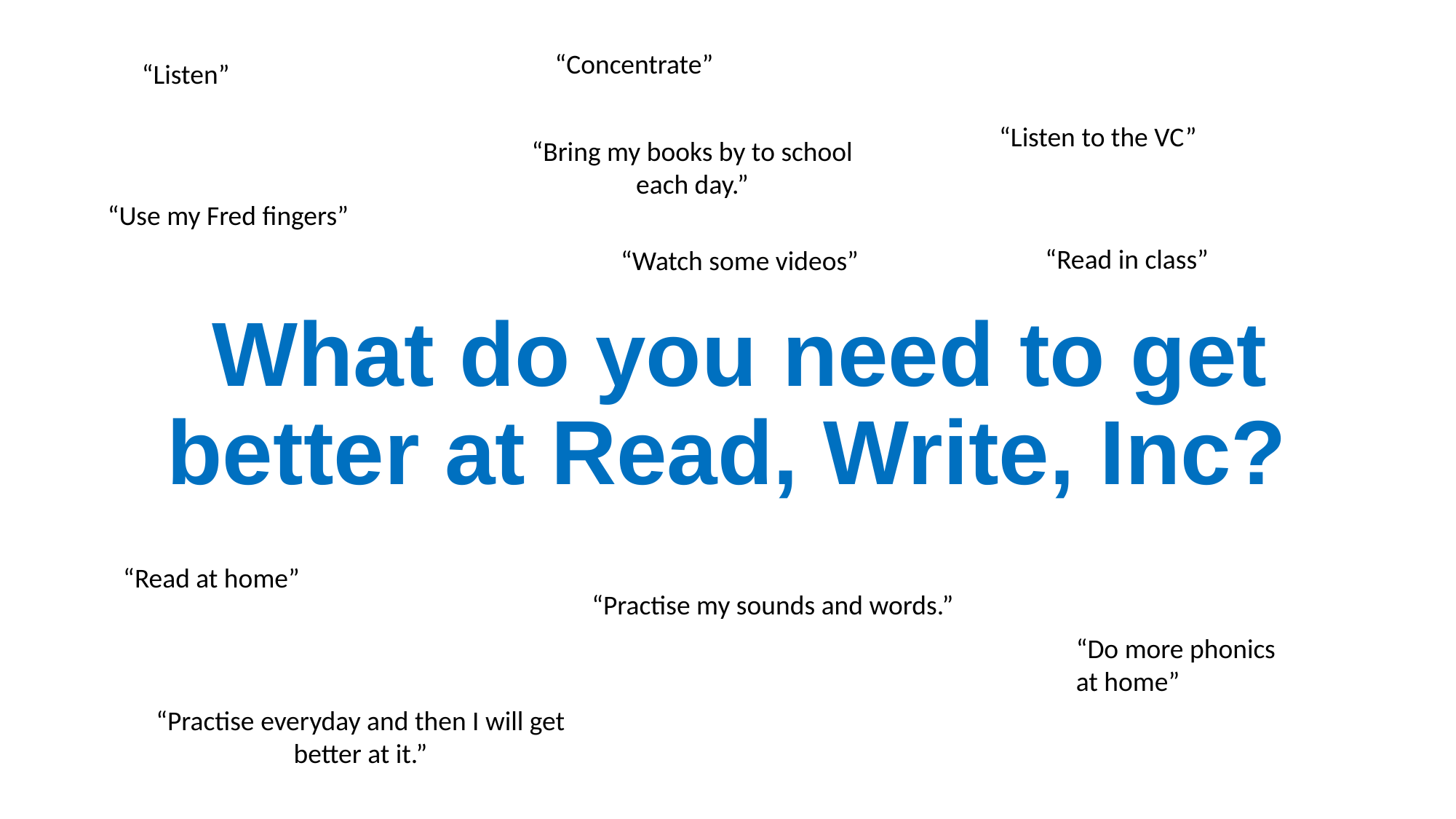

“Concentrate”
“Listen”
“Listen to the VC”
“Bring my books by to school each day.”
“Use my Fred fingers”
“Read in class”
“Watch some videos”
# What do you need to get better at Read, Write, Inc?
“Read at home”
“Practise my sounds and words.”
“Do more phonics at home”
“Practise everyday and then I will get better at it.”